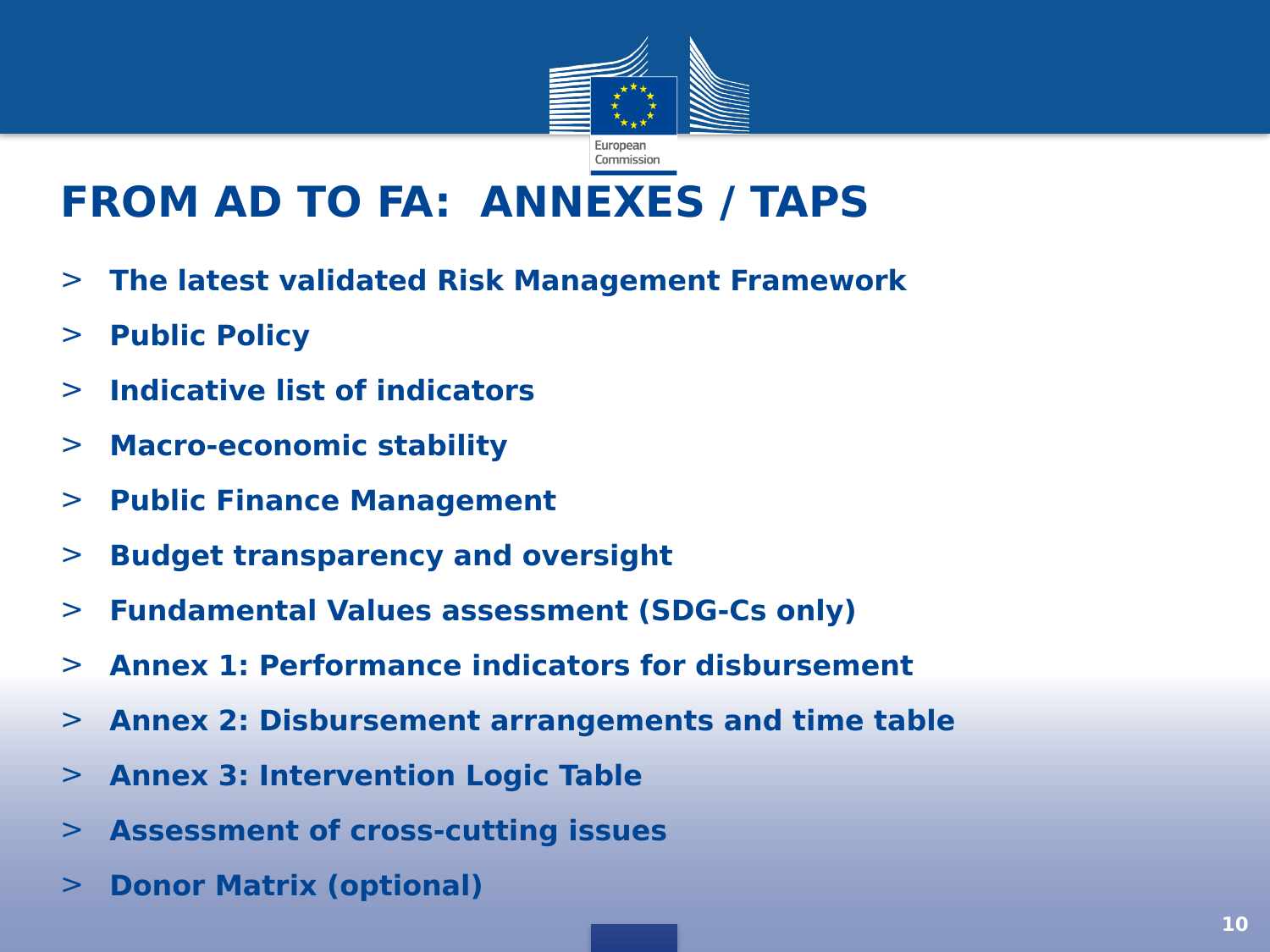

# From AD to FA:  Annexes / TAPs
The latest validated Risk Management Framework
Public Policy
Indicative list of indicators
Macro-economic stability
Public Finance Management
Budget transparency and oversight
Fundamental Values assessment (SDG-Cs only)
Annex 1: Performance indicators for disbursement
Annex 2: Disbursement arrangements and time table
Annex 3: Intervention Logic Table
Assessment of cross-cutting issues
Donor Matrix (optional)

10